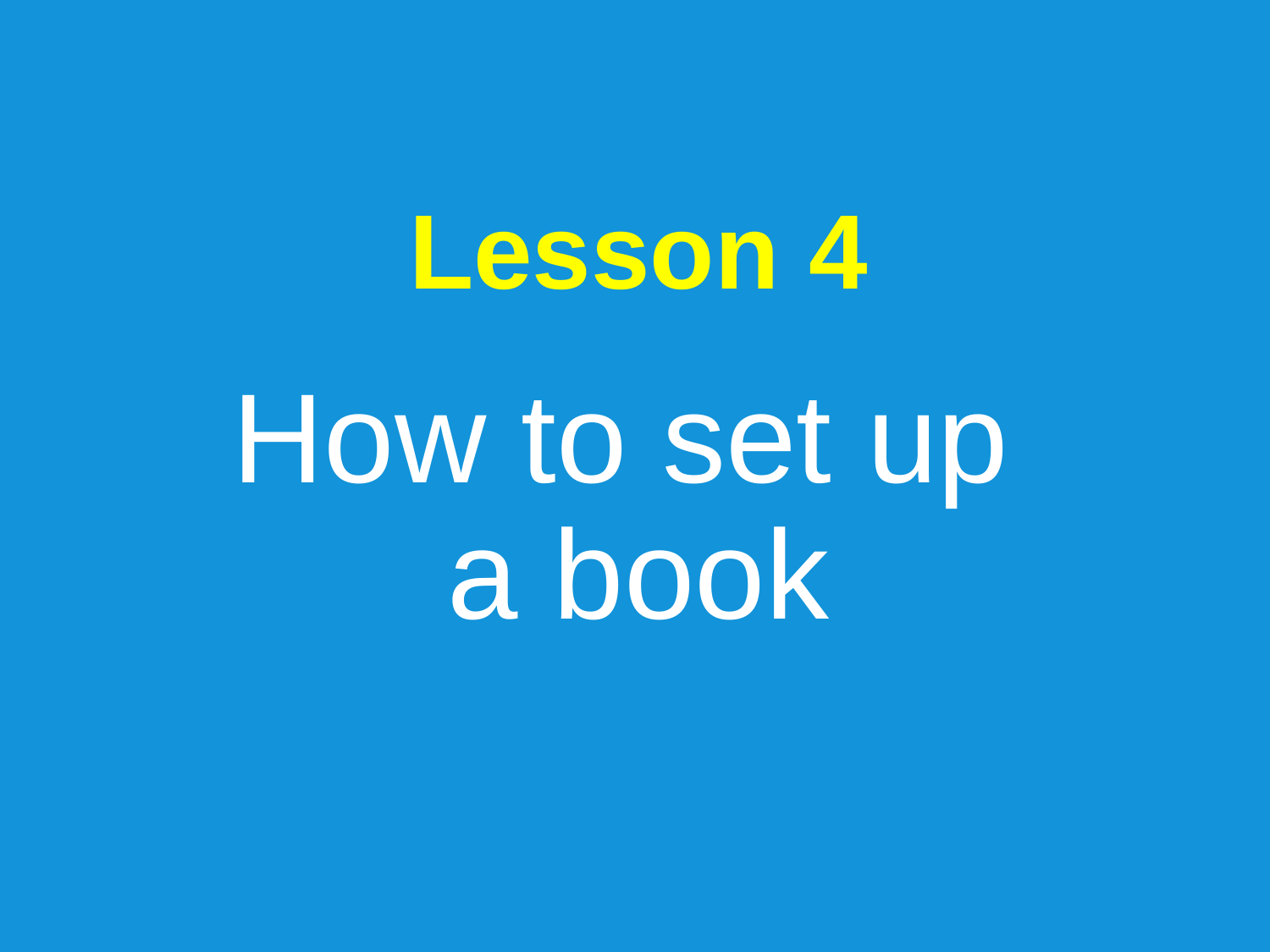

Lesson 4

How to set up
a book